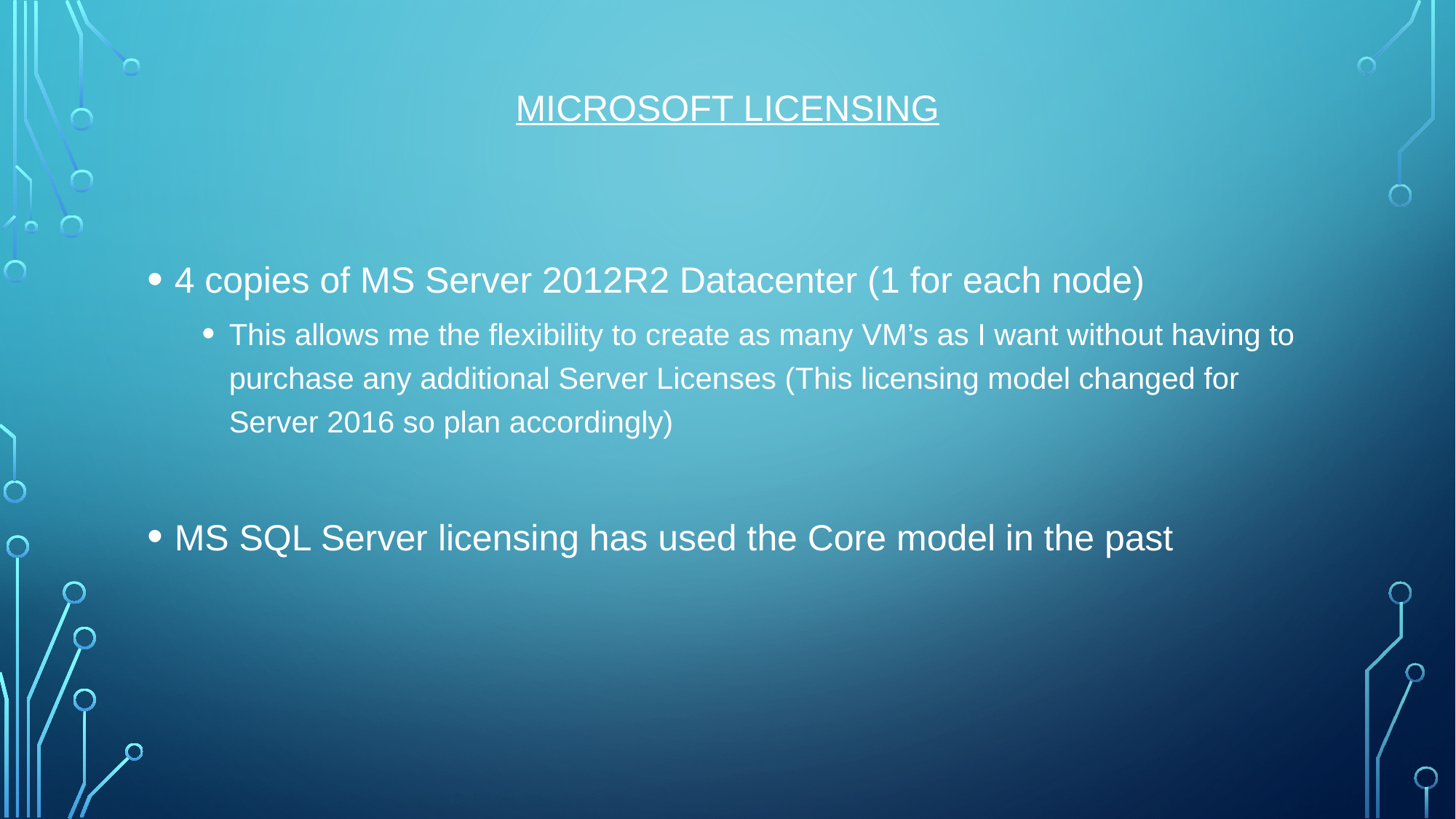

# Microsoft licensing
4 copies of MS Server 2012R2 Datacenter (1 for each node)
This allows me the flexibility to create as many VM’s as I want without having to purchase any additional Server Licenses (This licensing model changed for Server 2016 so plan accordingly)

MS SQL Server licensing has used the Core model in the past